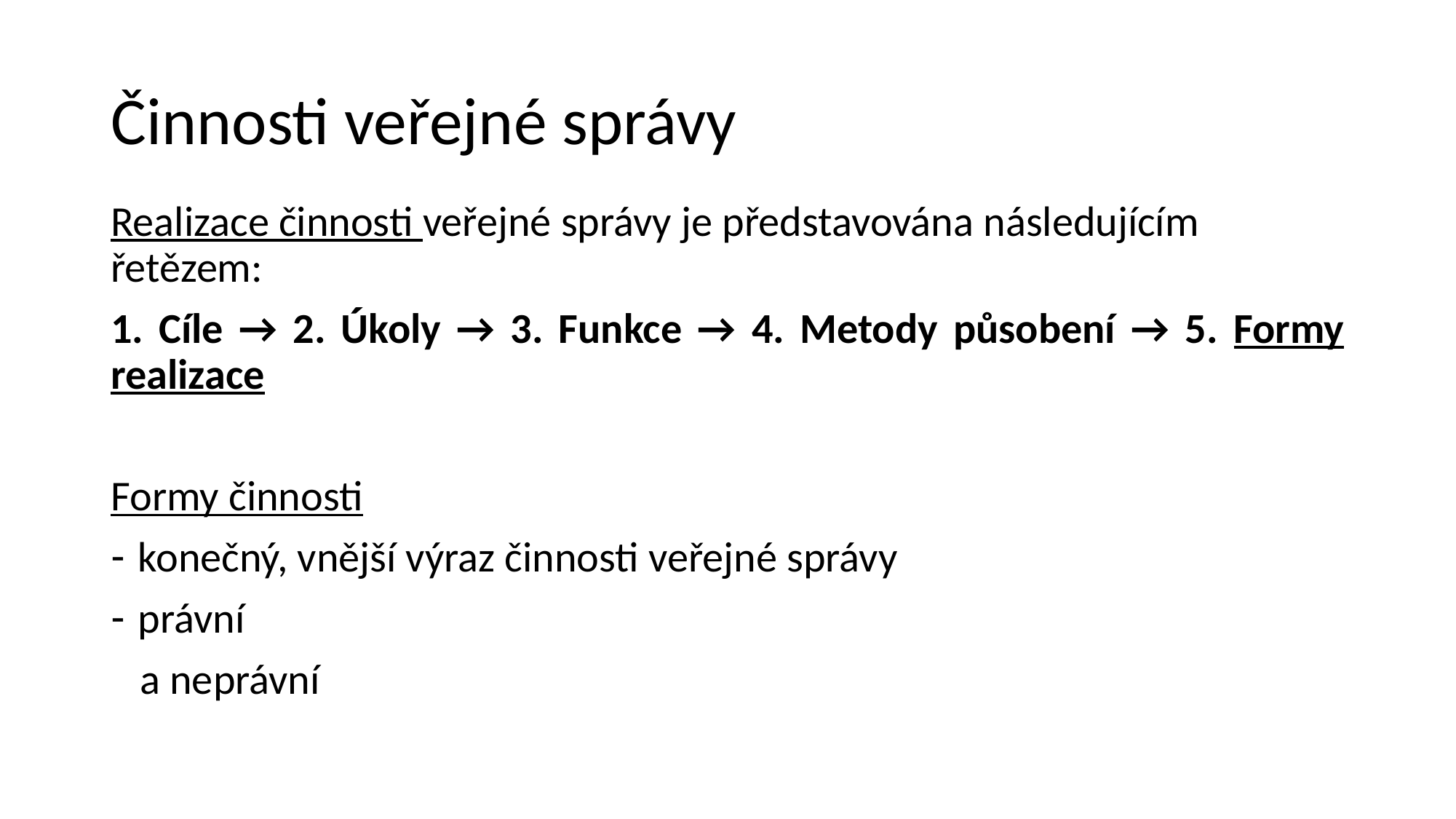

# Činnosti veřejné správy
Realizace činnosti veřejné správy je představována následujícím řetězem:
1. Cíle → 2. Úkoly → 3. Funkce → 4. Metody působení → 5. Formy realizace

Formy činnosti
konečný, vnější výraz činnosti veřejné správy
právní
   a neprávní